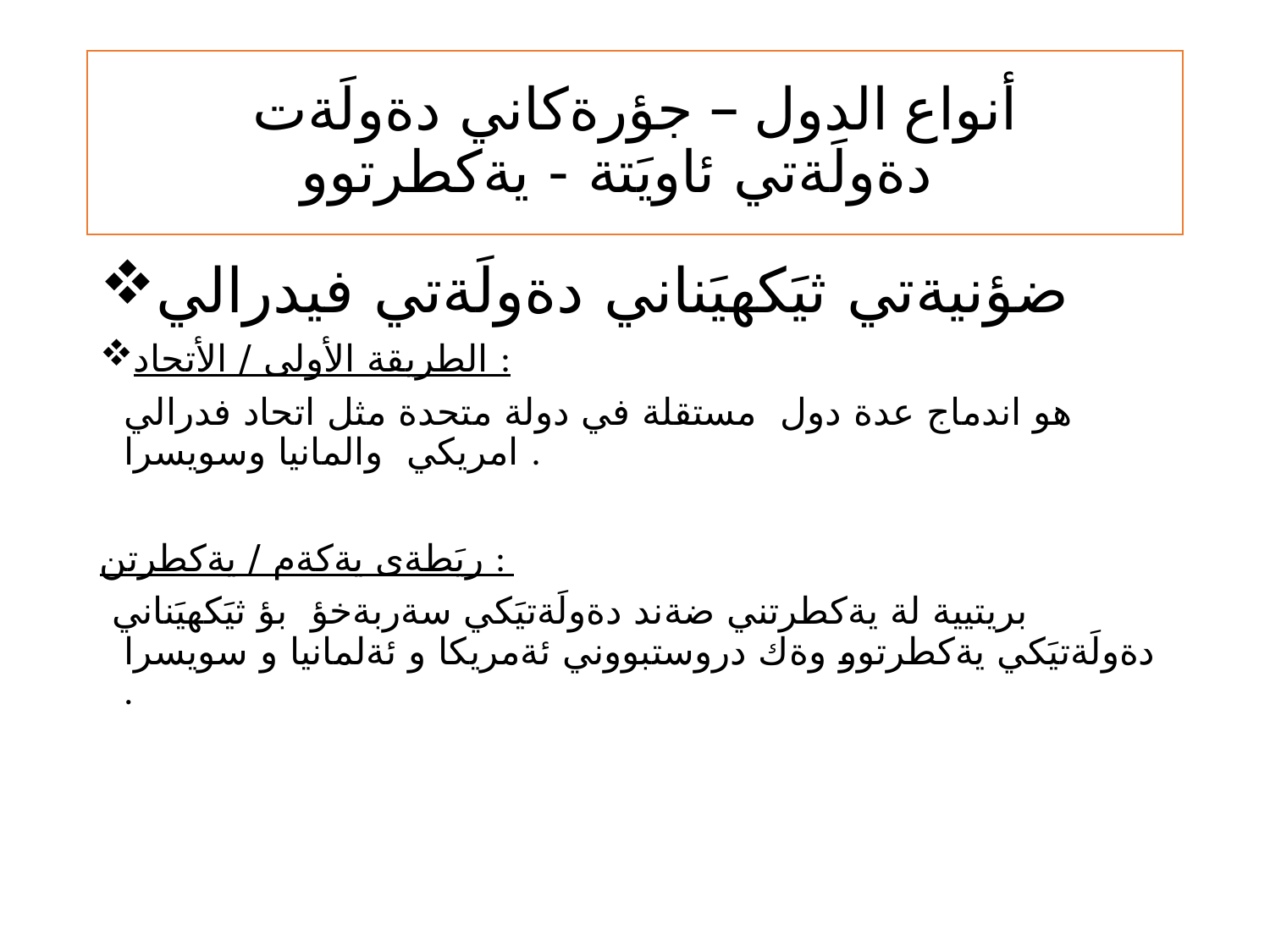

# أنواع الدول – جؤرةكاني دةولَةت دةولَةتي ئاويَتة - يةكطرتوو
ضؤنيةتي ثيَكهيَناني دةولَةتي فيدرالي
الطريقة الأولى / الأتحاد :
  هو اندماج عدة دول  مستقلة في دولة متحدة مثل اتحاد فدرالي امريكي  والمانيا وسويسرا .

ريَطةى يةكةم / يةكطرتن :
 بريتيية لة يةكطرتني ضةند دةولَةتيَكي سةربةخؤ  بؤ ثيَكهيَناني دةولَةتيَكي يةكطرتوو وةك دروستبووني ئةمريكا و ئةلمانيا و سويسرا  .